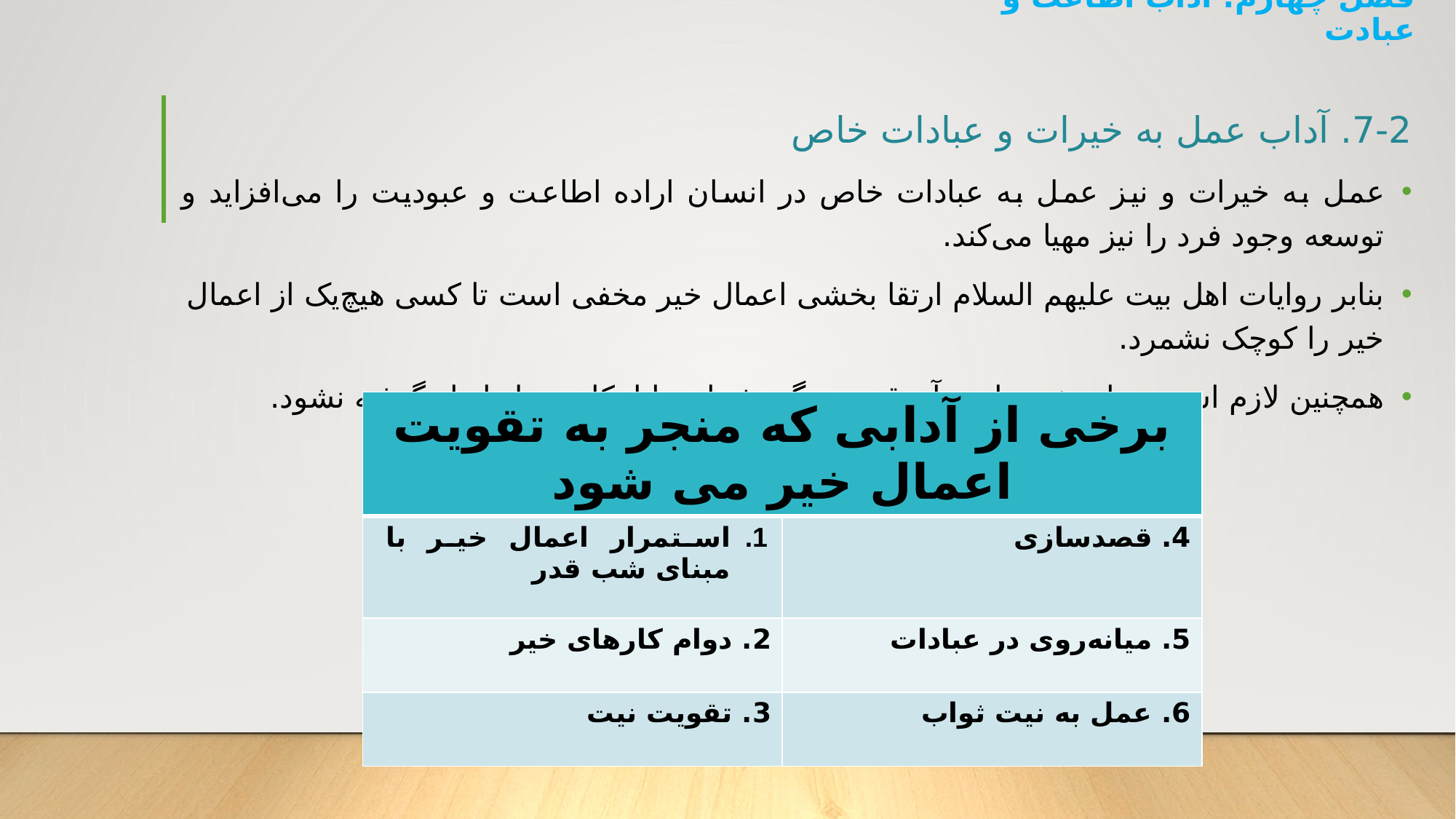

فصل چهارم: آداب اطاعت و عبادت
7-2. آداب عمل به خیرات و عبادات خاص
عمل به خیرات و نیز عمل به عبادات خاص در انسان اراده اطاعت و عبودیت را می‌افزاید و توسعه وجود فرد را نیز مهیا می‌کند.
بنابر روایات اهل بیت علیهم السلام ارتقا بخشی اعمال خیر مخفی است تا کسی هیچ‌یک از اعمال خیر را کوچک نشمرد.
همچنین لازم است موانع خیر را نیز آن قدر بزرگ نشمارد تا امکان عمل از او گرفته نشود.
| برخی از آدابی که منجر به تقویت اعمال خیر می شود |  |
| --- | --- |
| استمرار اعمال خیر با مبنای شب قدر | 4. قصدسازی |
| 2. دوام کارهای خیر | 5. میانه‌روی در عبادات |
| 3. تقویت نیت | 6. عمل به نیت ثواب |